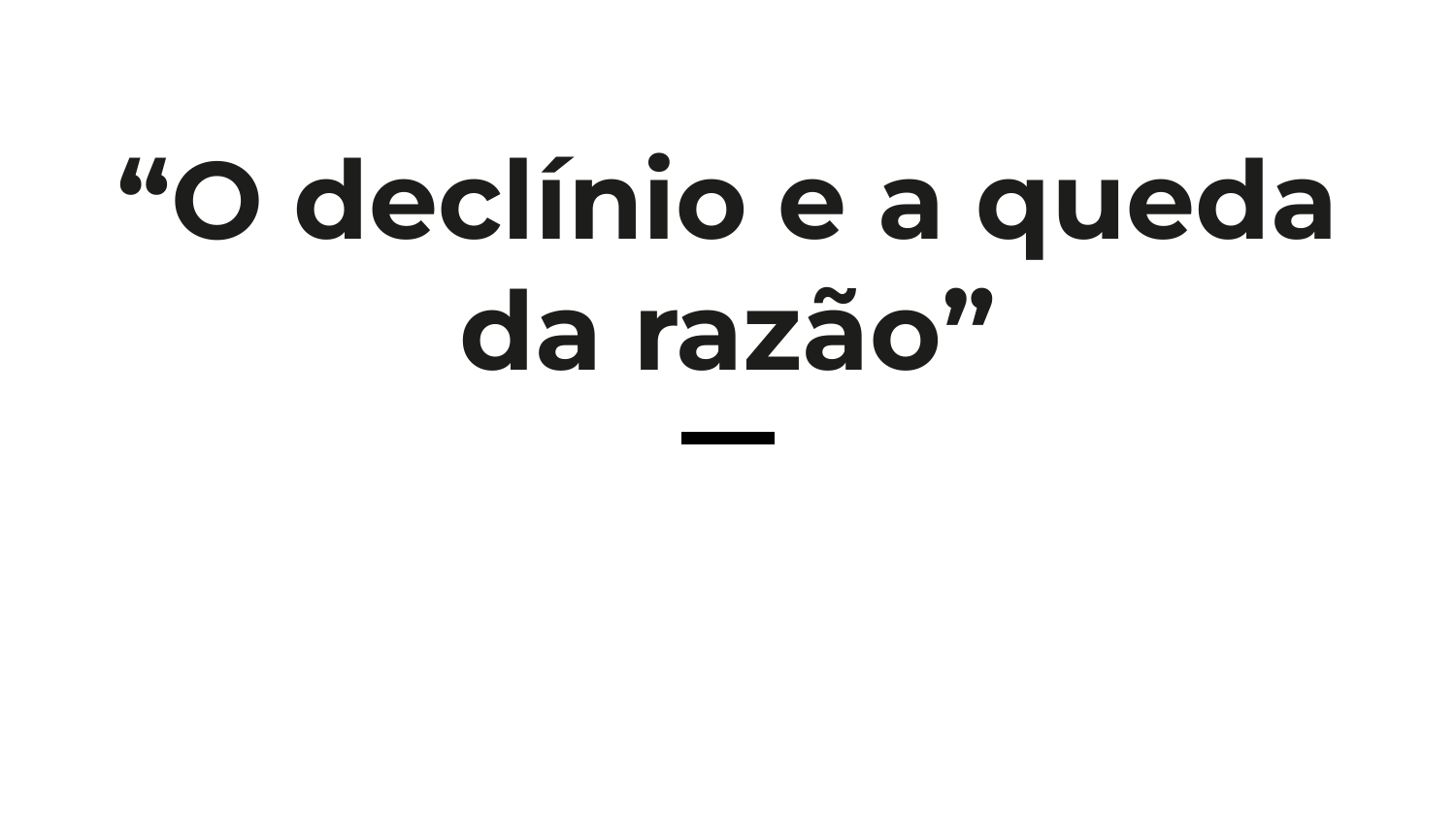

# “O declínio e a queda da razão”